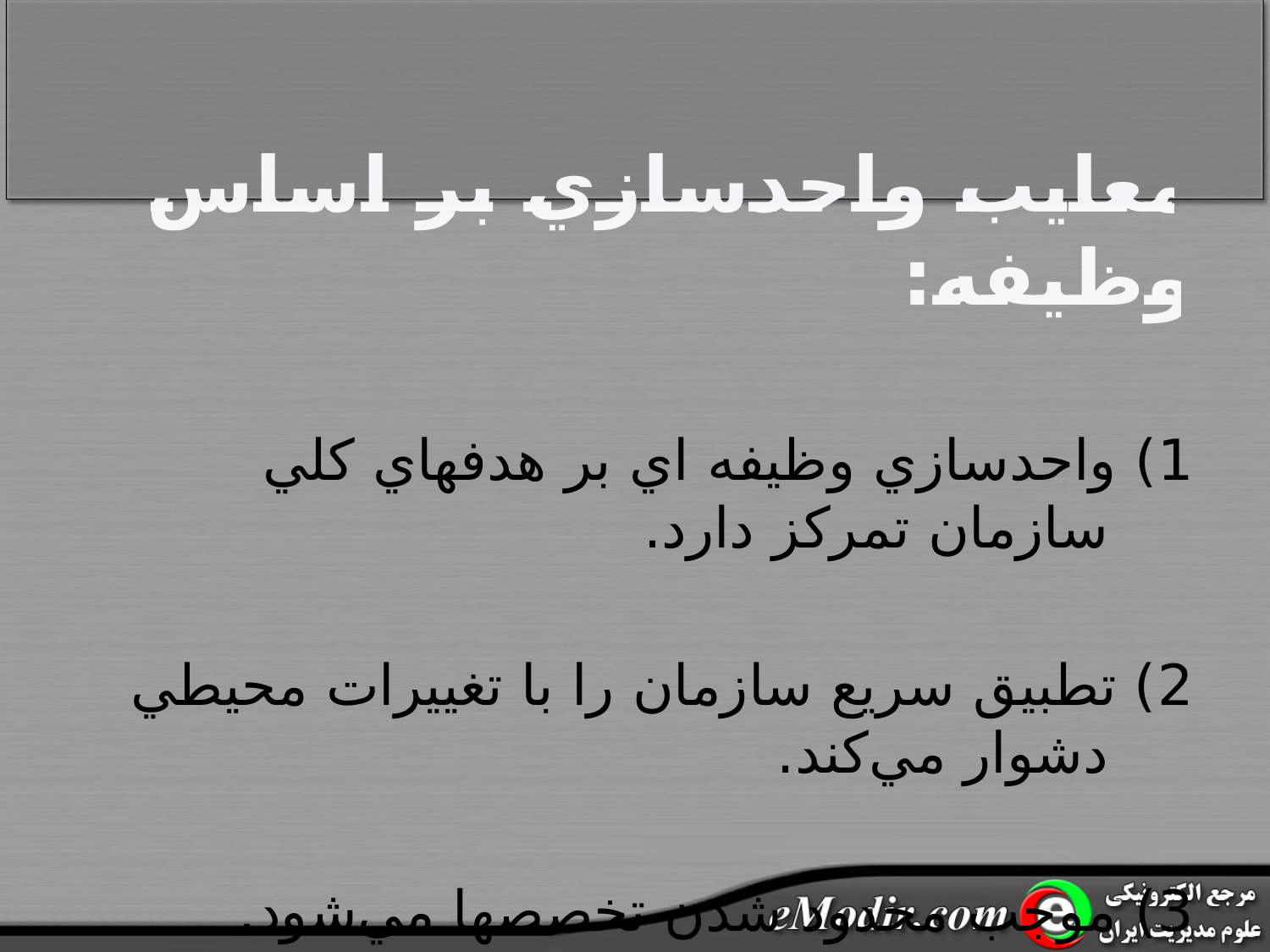

# معايب واحدسازي بر اساس وظيفه:
1) واحدسازي وظيفه اي بر هدفهاي کلي سازمان تمرکز دارد.

2) تطبيق سريع سازمان را با تغييرات محيطي دشوار مي‌کند.

3) موجب محدود شدن تخصصها مي‌شود.